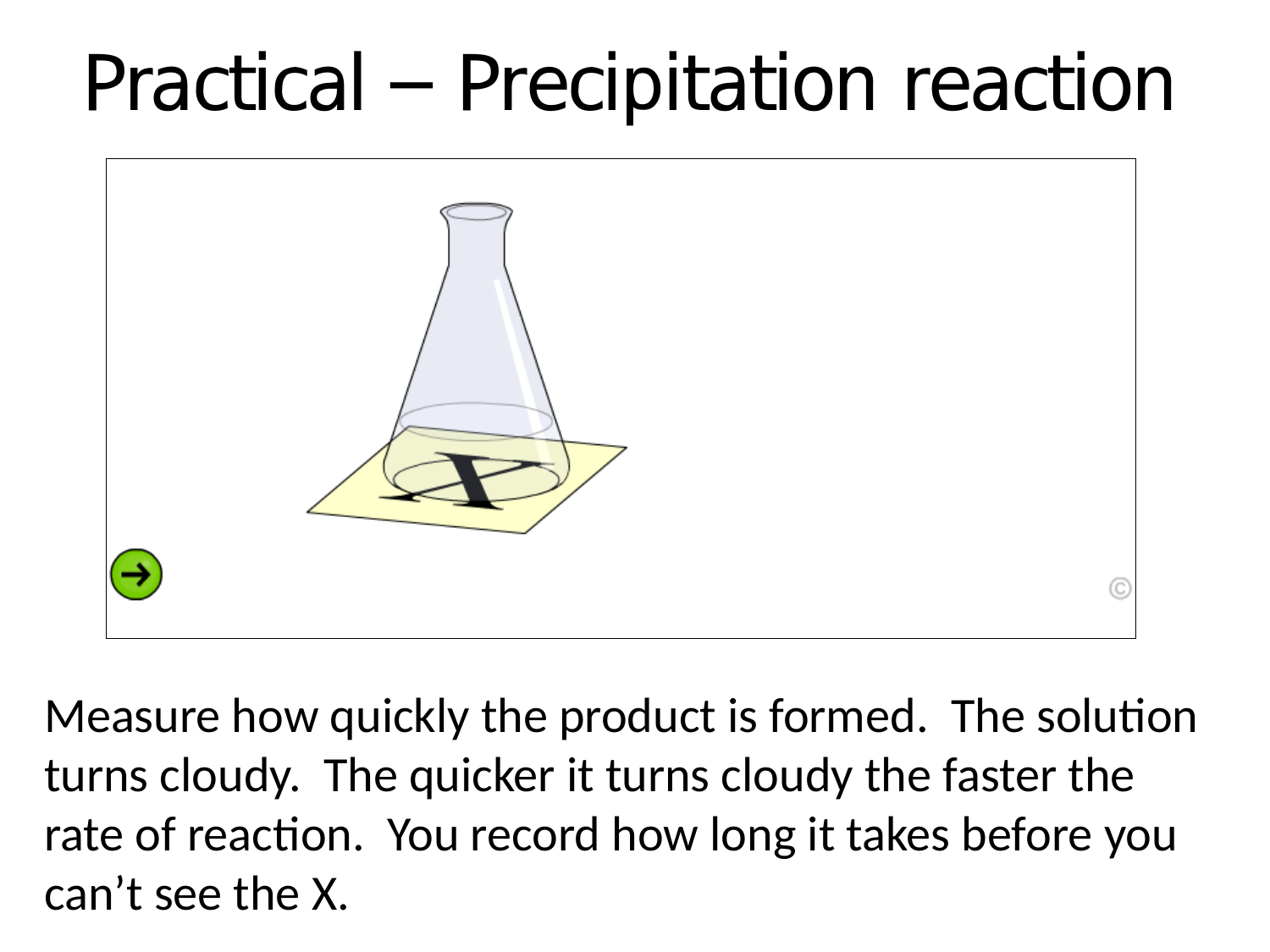

Practical – Precipitation reaction
Measure how quickly the product is formed.  The solution turns cloudy.  The quicker it turns cloudy the faster the rate of reaction.  You record how long it takes before you can’t see the X.